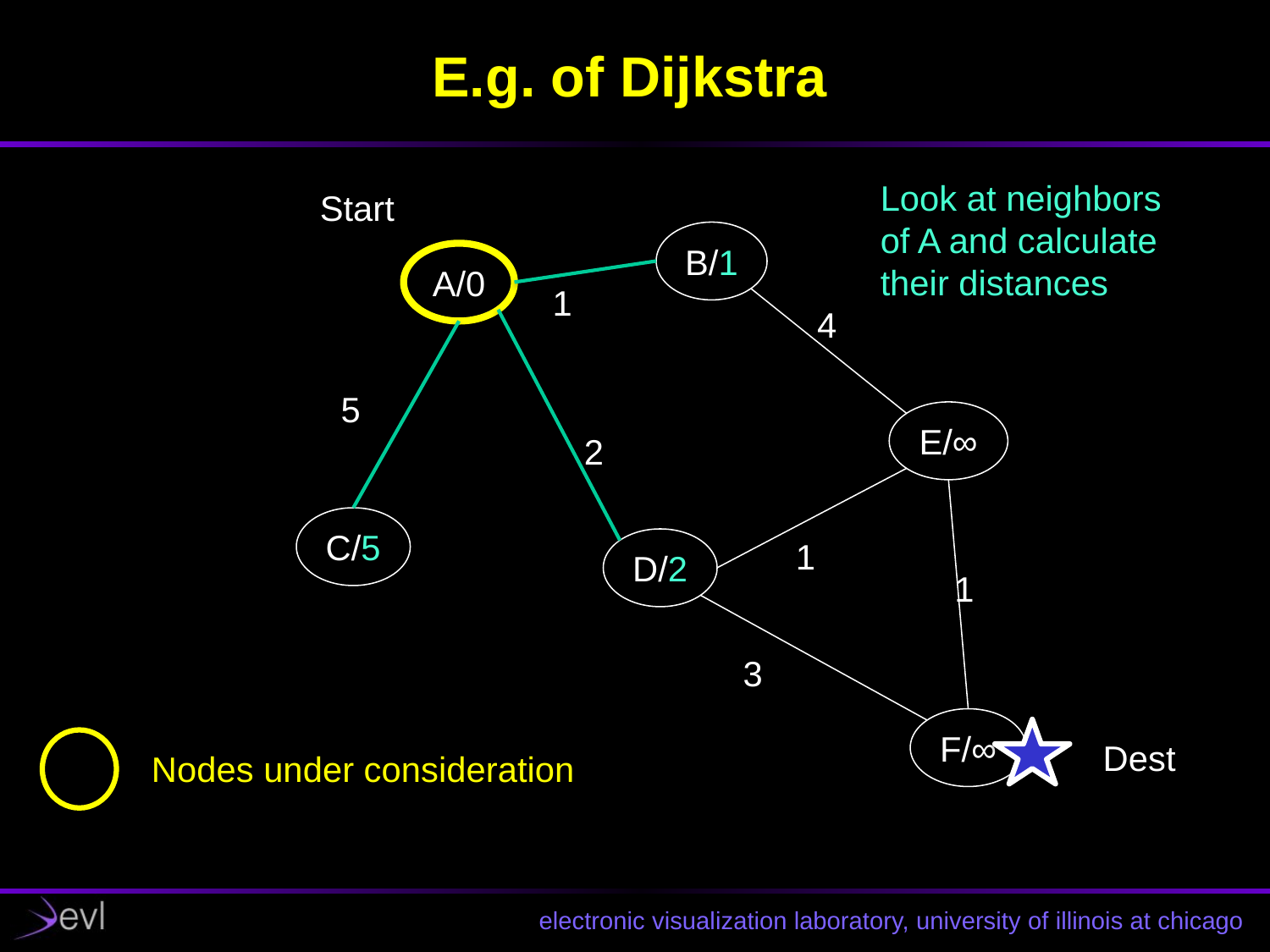

# E.g. of Dijkstra
Look at neighbors of A and calculate their distances
Start
B/1
A/0
1
4
5
E/∞
2
C/5
D/2
1
1
3
F/∞

Dest
Nodes under consideration